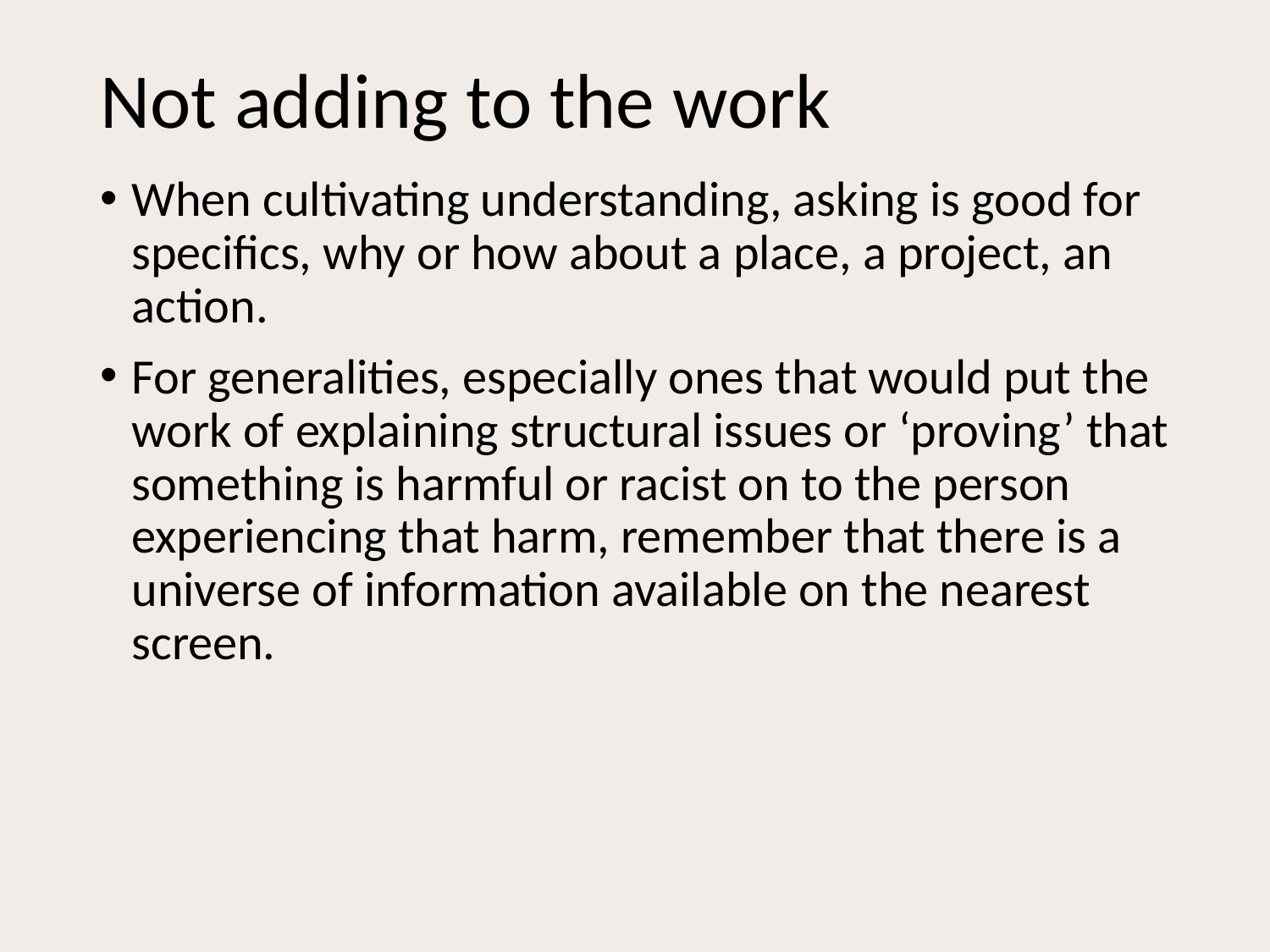

# Not adding to the work
When cultivating understanding, asking is good for specifics, why or how about a place, a project, an action.
For generalities, especially ones that would put the work of explaining structural issues or ‘proving’ that something is harmful or racist on to the person experiencing that harm, remember that there is a universe of information available on the nearest screen.